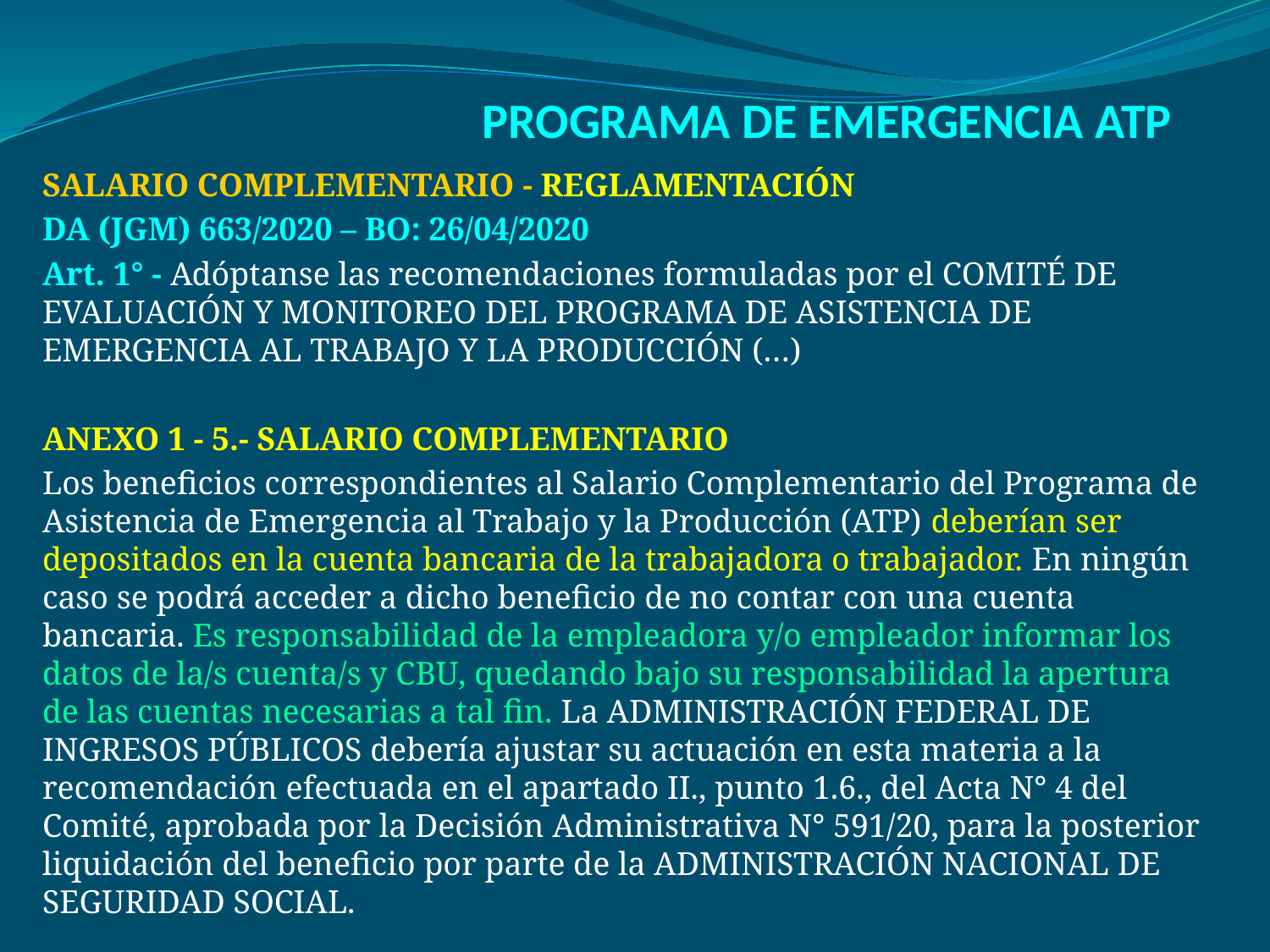

# PROGRAMA DE EMERGENCIA ATP
SALARIO COMPLEMENTARIO - REGLAMENTACIÓN
DA (JGM) 663/2020 – BO: 26/04/2020
Art. 1° - Adóptanse las recomendaciones formuladas por el COMITÉ DE EVALUACIÓN Y MONITOREO DEL PROGRAMA DE ASISTENCIA DE EMERGENCIA AL TRABAJO Y LA PRODUCCIÓN (…)

ANEXO 1 - 5.- SALARIO COMPLEMENTARIO
Los beneficios correspondientes al Salario Complementario del Programa de Asistencia de Emergencia al Trabajo y la Producción (ATP) deberían ser depositados en la cuenta bancaria de la trabajadora o trabajador. En ningún caso se podrá acceder a dicho beneficio de no contar con una cuenta bancaria. Es responsabilidad de la empleadora y/o empleador informar los datos de la/s cuenta/s y CBU, quedando bajo su responsabilidad la apertura de las cuentas necesarias a tal fin. La ADMINISTRACIÓN FEDERAL DE INGRESOS PÚBLICOS debería ajustar su actuación en esta materia a la recomendación efectuada en el apartado II., punto 1.6., del Acta N° 4 del Comité, aprobada por la Decisión Administrativa N° 591/20, para la posterior liquidación del beneficio por parte de la ADMINISTRACIÓN NACIONAL DE SEGURIDAD SOCIAL.